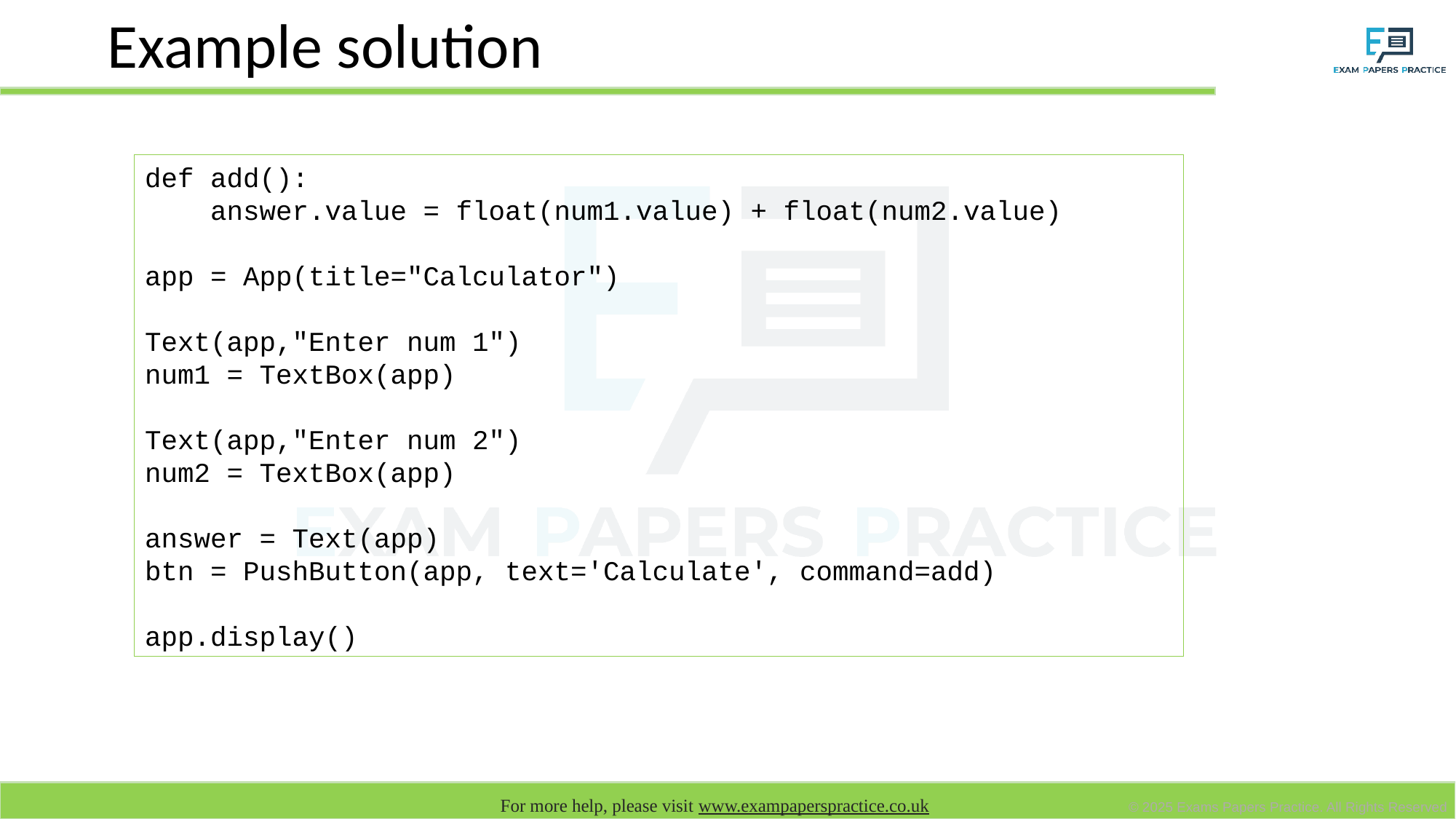

# Example solution
def add():
    answer.value = float(num1.value) + float(num2.value)

app = App(title="Calculator")

Text(app,"Enter num 1")
num1 = TextBox(app)

Text(app,"Enter num 2")
num2 = TextBox(app)

answer = Text(app)
btn = PushButton(app, text='Calculate', command=add)

app.display()